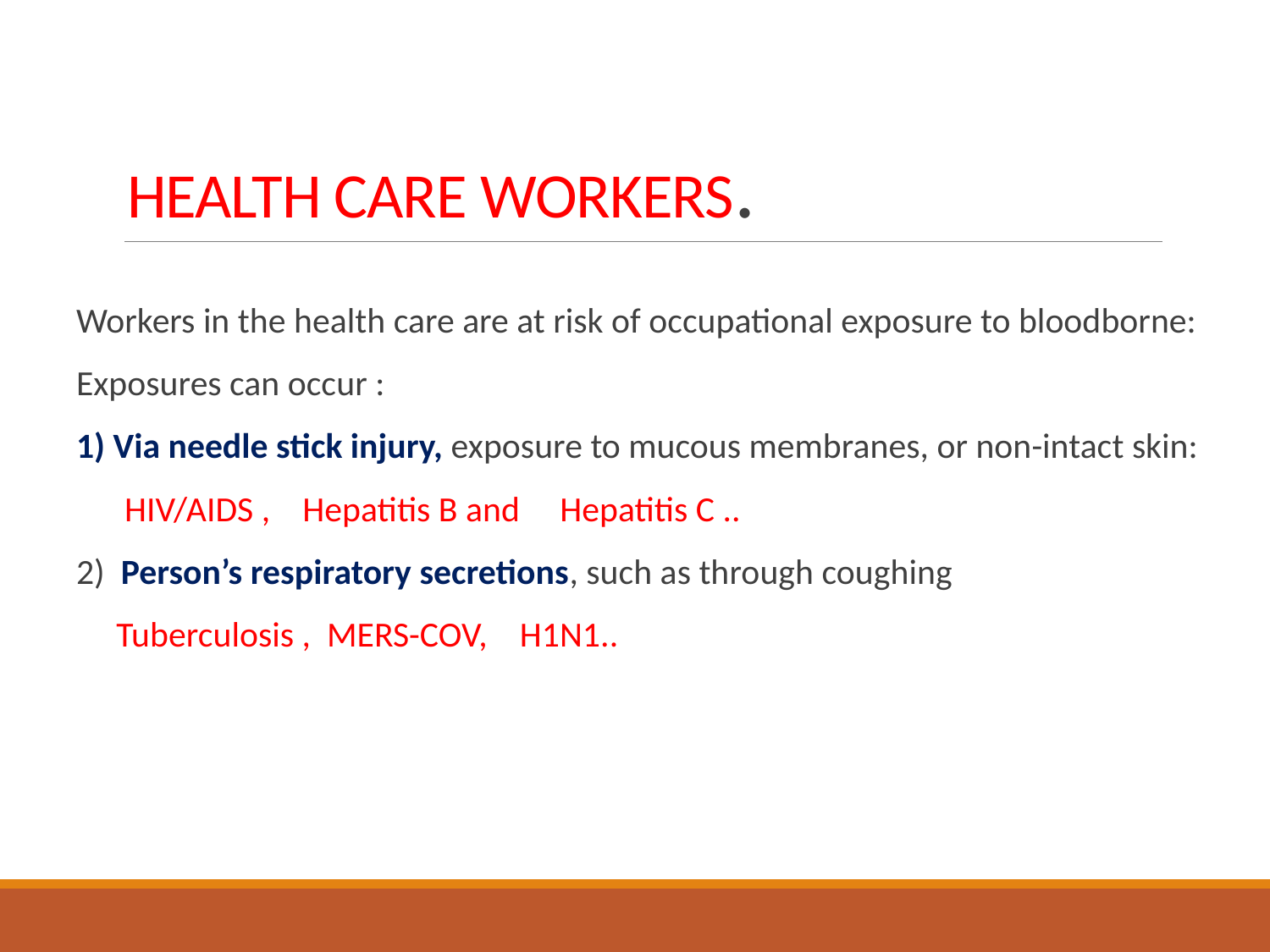

# HEALTH CARE WORKERS.
Workers in the health care are at risk of occupational exposure to bloodborne:
Exposures can occur :
1) Via needle stick injury, exposure to mucous membranes, or non-intact skin:
      HIV/AIDS ,    Hepatitis B and     Hepatitis C ..
2)  Person’s respiratory secretions, such as through coughing
     Tuberculosis ,  MERS-COV,    H1N1..